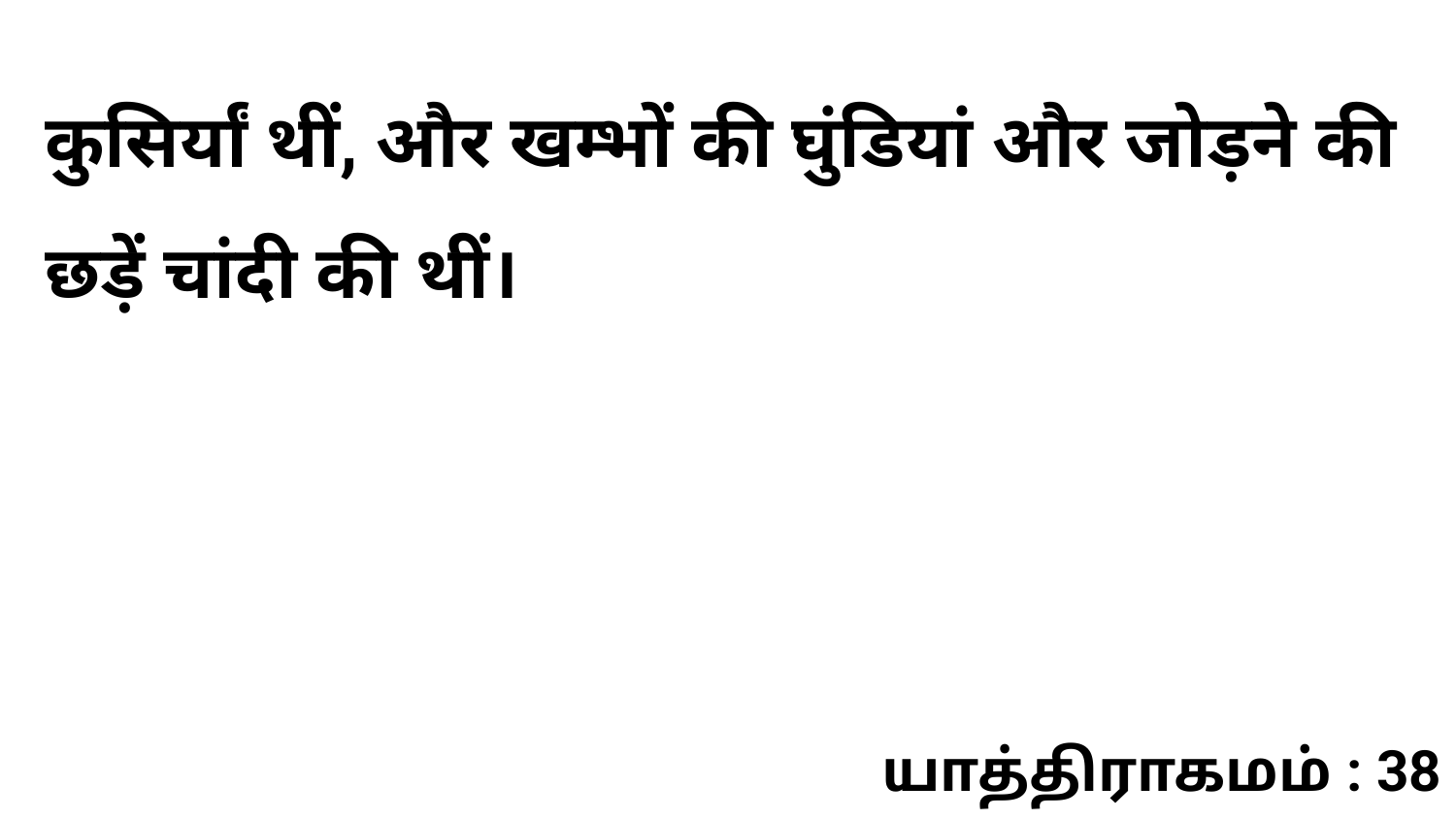

कुसिर्यां थीं, और खम्भों की घुंडियां और जोड़ने की छड़ें चांदी की थीं।
யாத்திராகமம் : 38